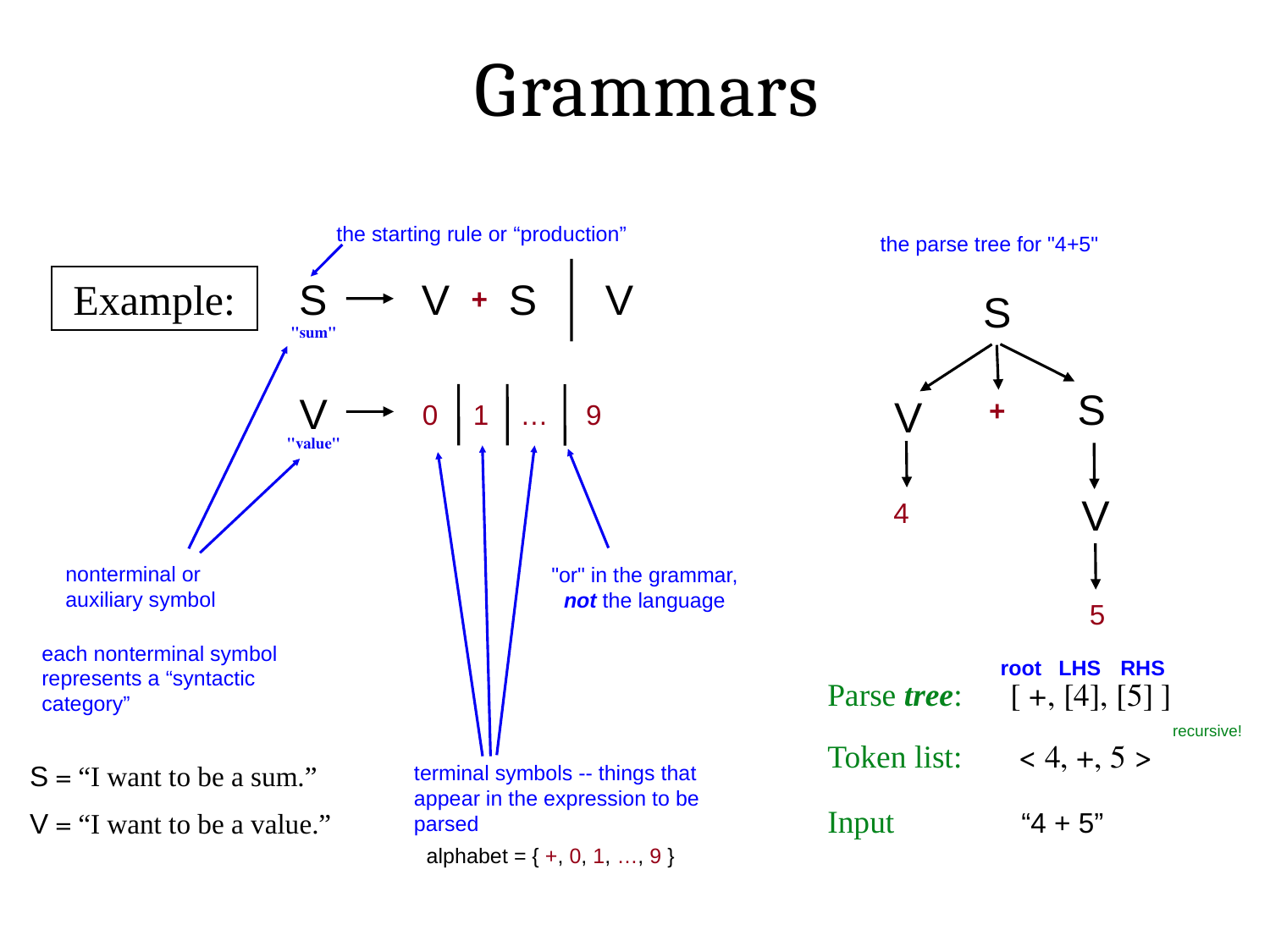

Grammars
the starting rule or “production”
the parse tree for "4+5"

Example:
S        V     S
V
+
S

"sum"

S
V

V

+
0
1
…
9

"value"

V
 4

nonterminal or auxiliary symbol
"or" in the grammar, not the language
5
each nonterminal symbol represents a “syntactic category”
root
LHS
RHS
Parse tree:      [ +, [4], [5] ]
recursive!
Token list:       < 4, +, 5 >
S = “I want to be a sum.”
V = “I want to be a value.”
terminal symbols -- things that appear in the expression to be parsed
Input            “4 + 5”
alphabet = { +, 0, 1, …, 9 }